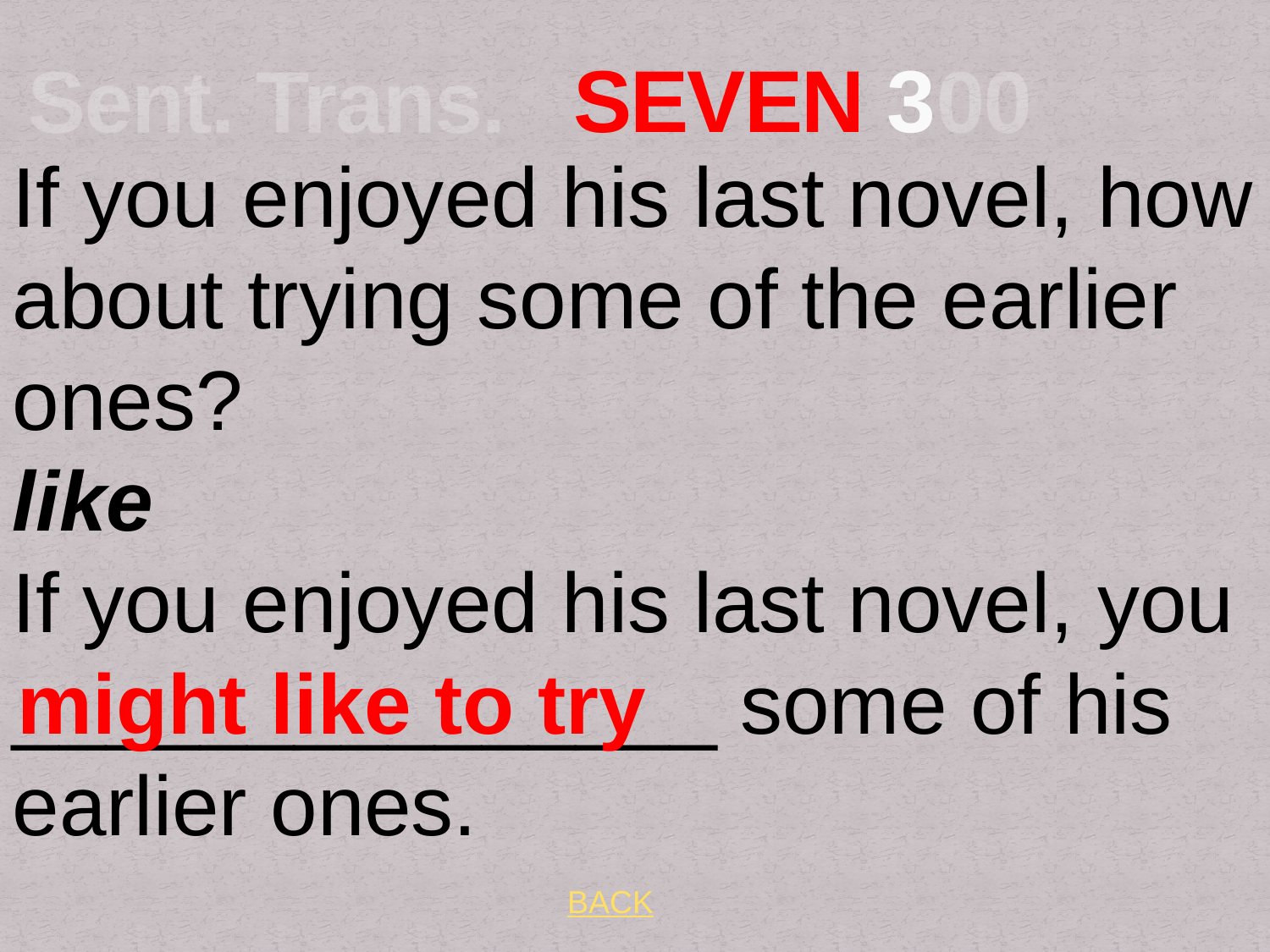

# Sent. Trans.   SEVEN 300
If you enjoyed his last novel, how about trying some of the earlier ones?                                           like
If you enjoyed his last novel, you _______________ some of his earlier ones.
might like to try
BACK